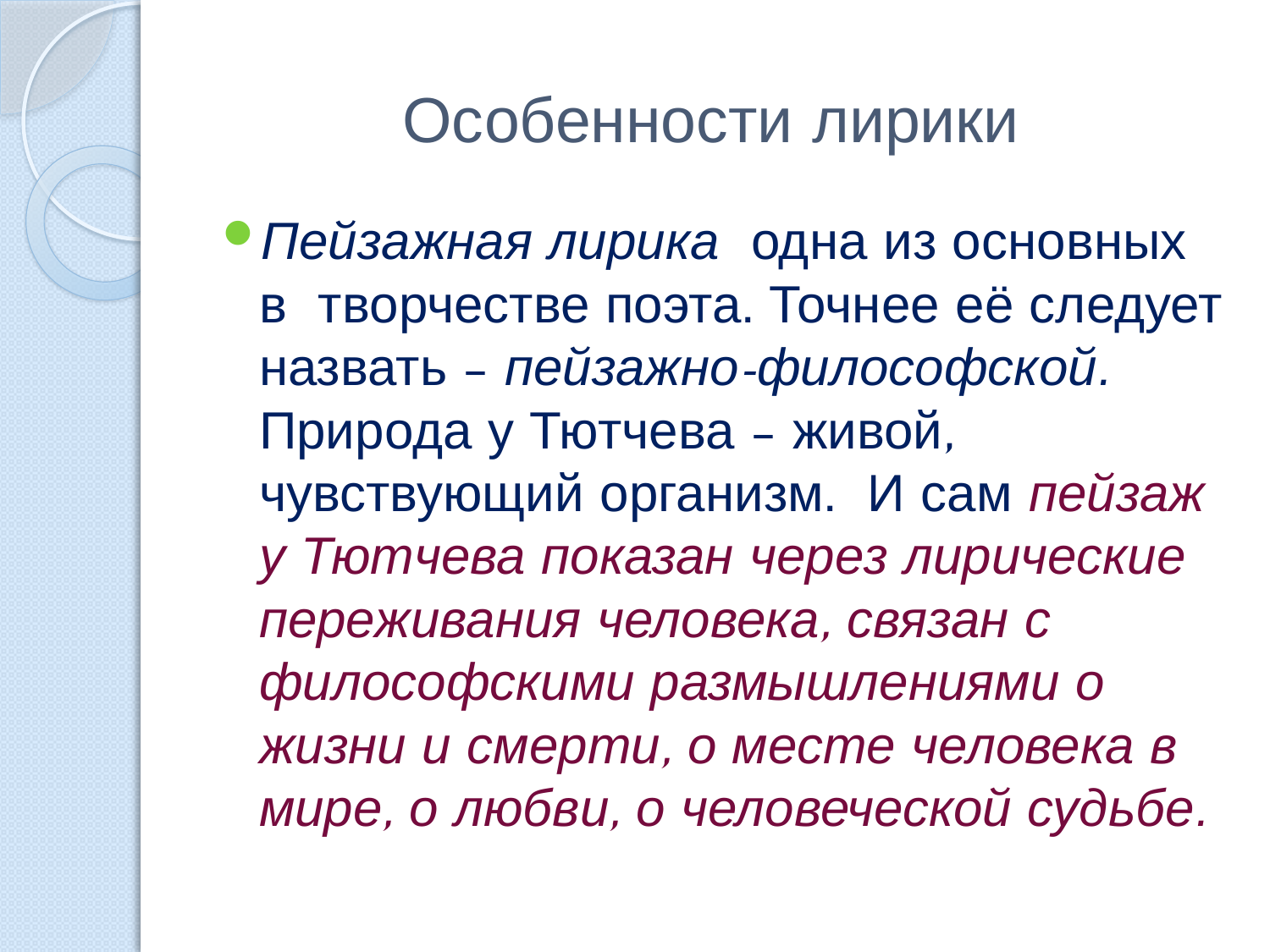

# Особенности лирики
Пейзажная лирика  одна из основных в  творчестве поэта. Точнее её следует назвать – пейзажно-философской. Природа у Тютчева – живой, чувствующий организм.  И сам пейзаж у Тютчева показан через лирические переживания человека, связан с философскими размышлениями о жизни и смерти, о месте человека в мире, о любви, о человеческой судьбе.